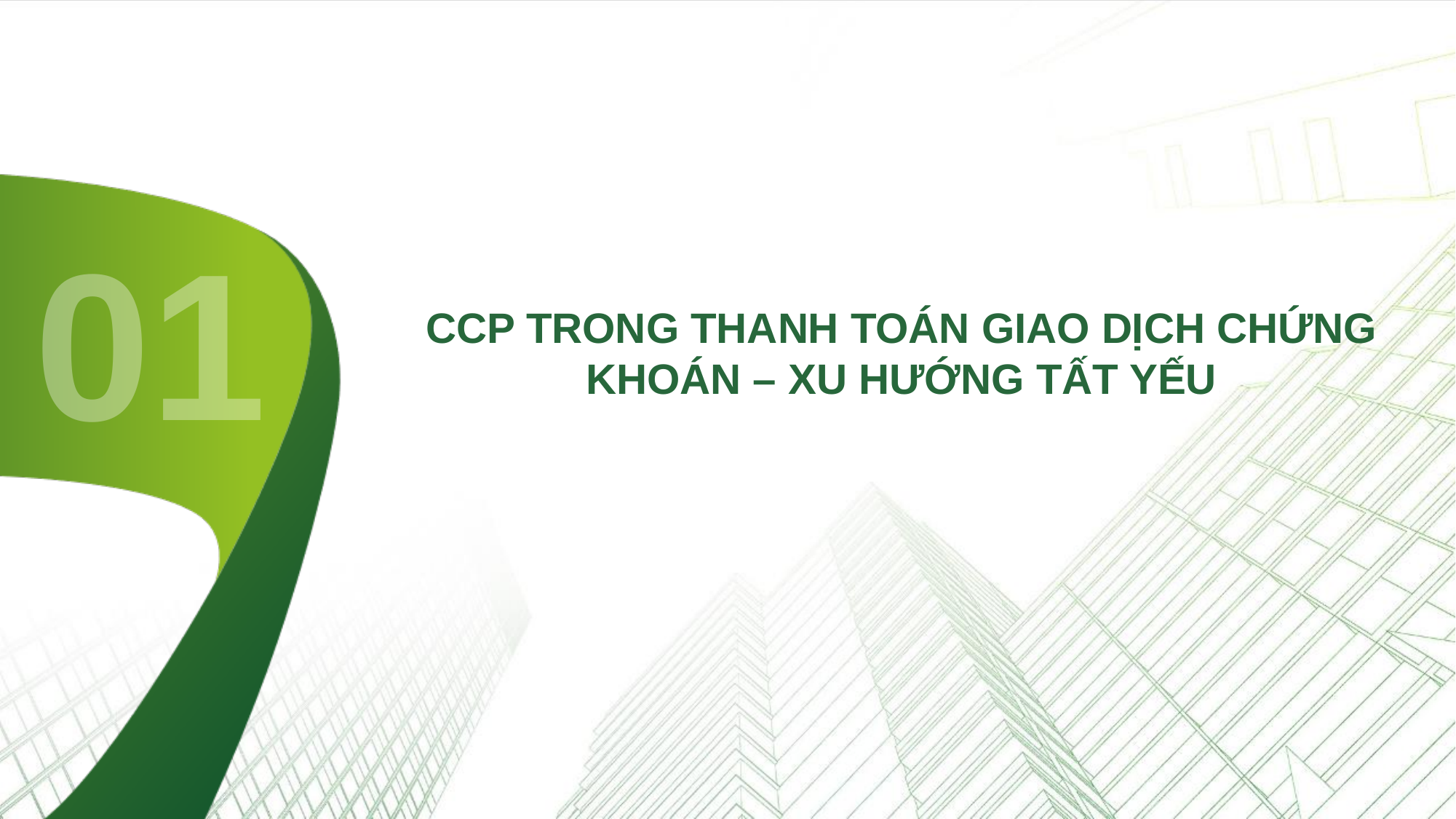

01
CCP TRONG THANH TOÁN GIAO DỊCH CHỨNG KHOÁN – XU HƯỚNG TẤT YẾU